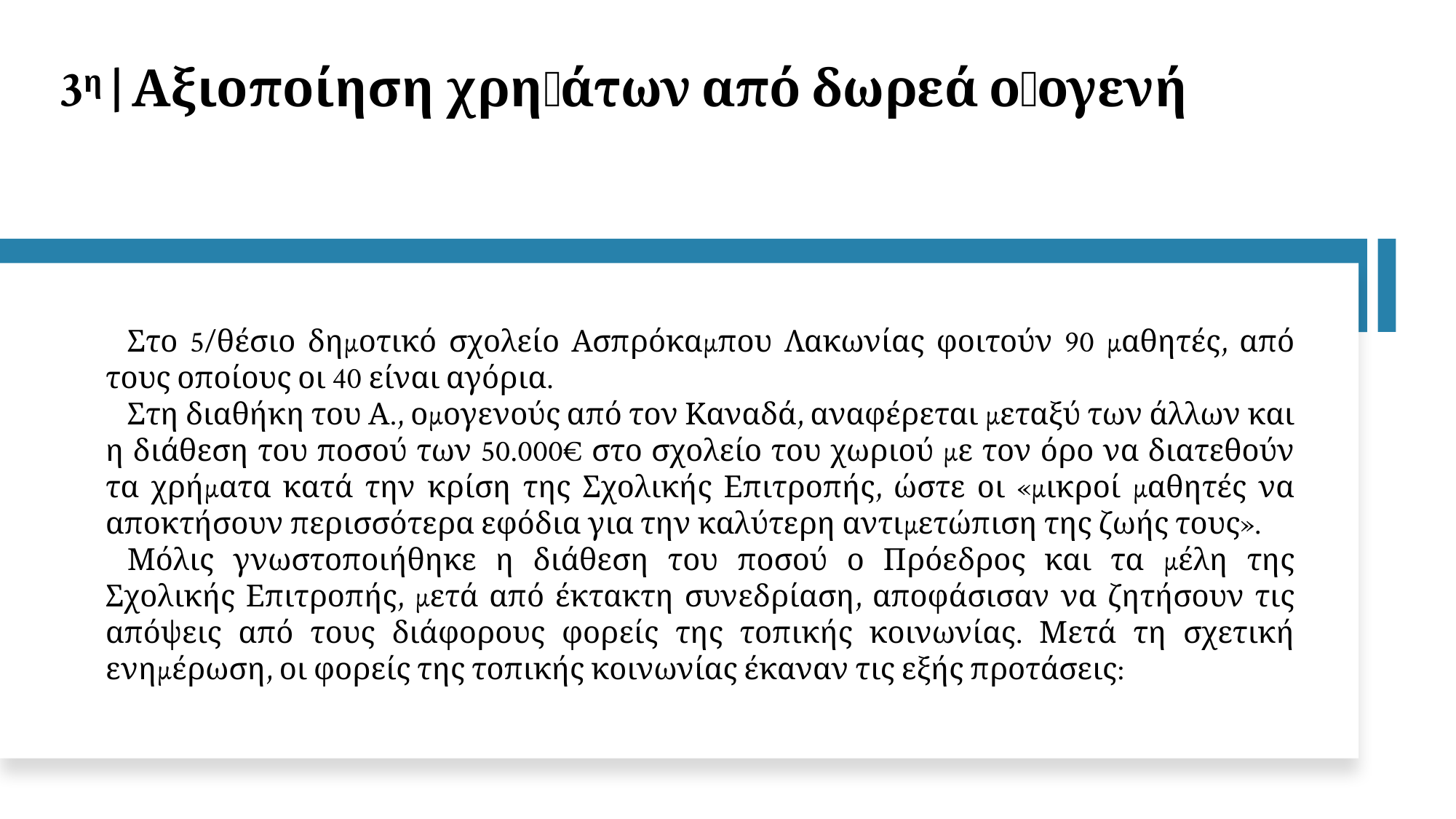

3η | Αξιοποίηση χρημάτων από δωρεά ομογενή

Στο 5/θέσιο δημοτικό σχολείο Ασπρόκαμπου Λακωνίας φοιτούν 90 μαθητές, από τους οποίους οι 40 είναι αγόρια.
Στη διαθήκη του Α., ομογενούς από τον Καναδά, αναφέρεται μεταξύ των άλλων και η διάθεση του ποσού των 50.000€ στο σχολείο του χωριού με τον όρο να διατεθούν τα χρήματα κατά την κρίση της Σχολικής Επιτροπής, ώστε οι «μικροί μαθητές να αποκτήσουν περισσότερα εφόδια για την καλύτερη αντιμετώπιση της ζωής τους».
Μόλις γνωστοποιήθηκε η διάθεση του ποσού ο Πρόεδρος και τα μέλη της Σχολικής Επιτροπής, μετά από έκτακτη συνεδρίαση, αποφάσισαν να ζητήσουν τις απόψεις από τους διάφορους φορείς της τοπικής κοινωνίας. Μετά τη σχετική ενημέρωση, οι φορείς της τοπικής κοινωνίας έκαναν τις εξής προτάσεις: